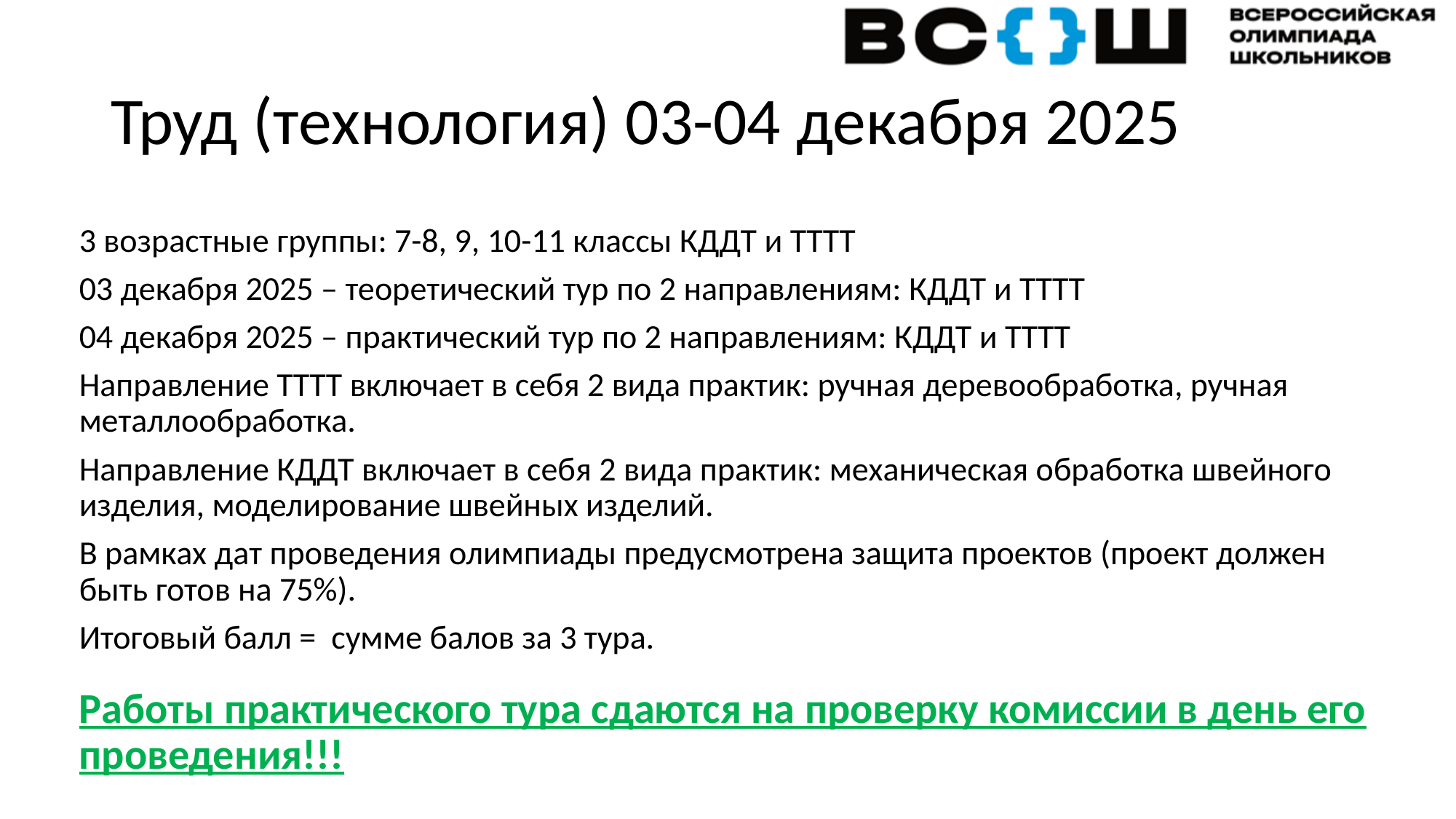

# Труд (технология) 03-04 декабря 2025
3 возрастные группы: 7-8, 9, 10-11 классы КДДТ и ТТТТ
03 декабря 2025 – теоретический тур по 2 направлениям: КДДТ и ТТТТ
04 декабря 2025 – практический тур по 2 направлениям: КДДТ и ТТТТ
Направление ТТТТ включает в себя 2 вида практик: ручная деревообработка, ручная металлообработка.
Направление КДДТ включает в себя 2 вида практик: механическая обработка швейного изделия, моделирование швейных изделий.
В рамках дат проведения олимпиады предусмотрена защита проектов (проект должен быть готов на 75%).
Итоговый балл =  сумме балов за 3 тура.
Работы практического тура сдаются на проверку комиссии в день его проведения!!!